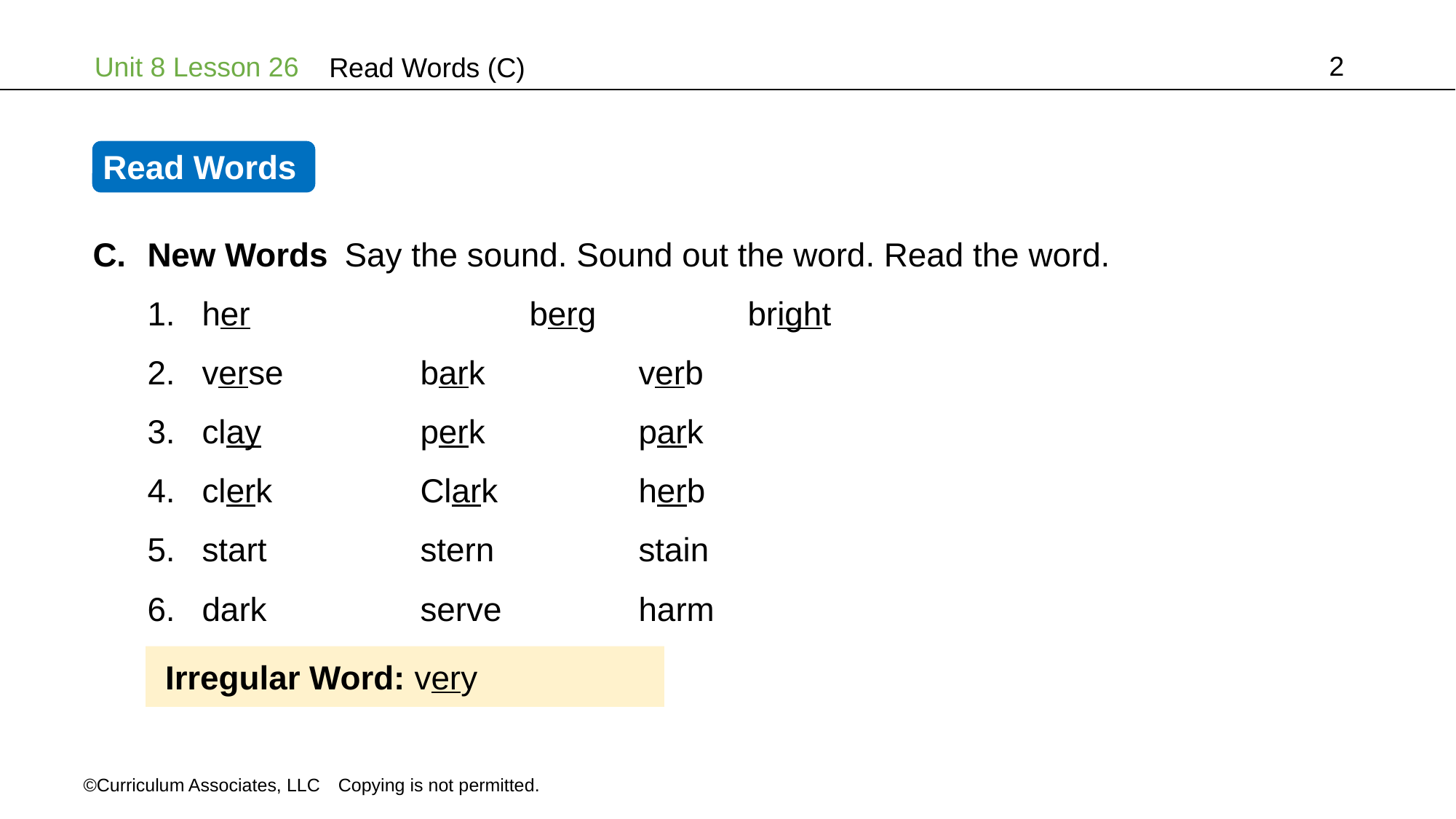

2
Read Words (C)

Read Words

New Words Say the sound. Sound out the word. Read the word.
her			berg		bright
verse		bark		verb
clay		perk		park
clerk		Clark		herb
start		stern		stain
dark		serve		harm

Irregular Word: very